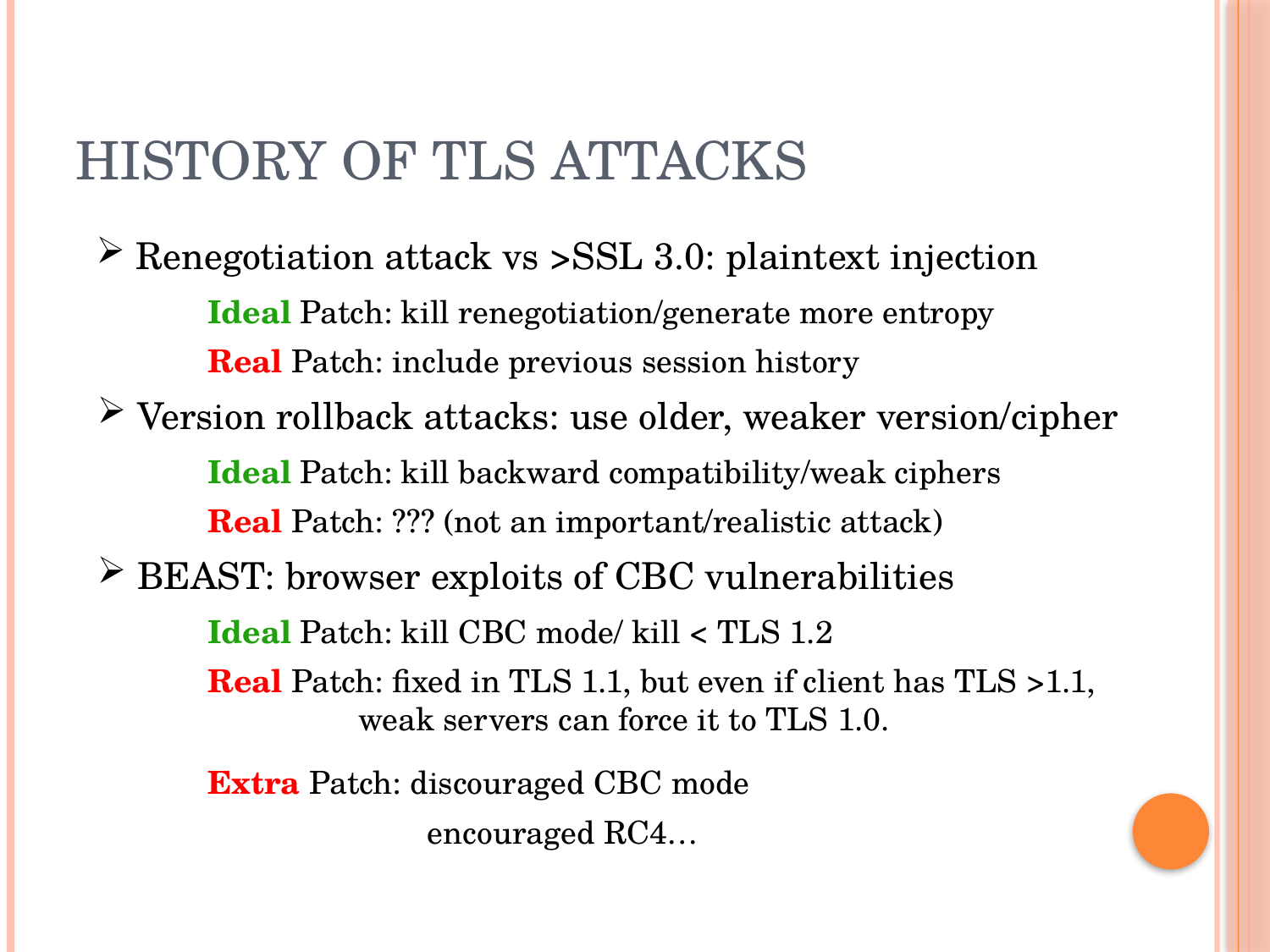

# History of TLS attacks
Renegotiation attack vs >SSL 3.0: plaintext injection
Ideal Patch: kill renegotiation/generate more entropy
Real Patch: include previous session history
Version rollback attacks: use older, weaker version/cipher
Ideal Patch: kill backward compatibility/weak ciphers
Real Patch: ??? (not an important/realistic attack)
BEAST: browser exploits of CBC vulnerabilities
Ideal Patch: kill CBC mode/ kill < TLS 1.2
Real Patch: fixed in TLS 1.1, but even if client has TLS >1.1,
                 weak servers can force it to TLS 1.0.
Extra Patch: discouraged CBC mode
encouraged RC4…